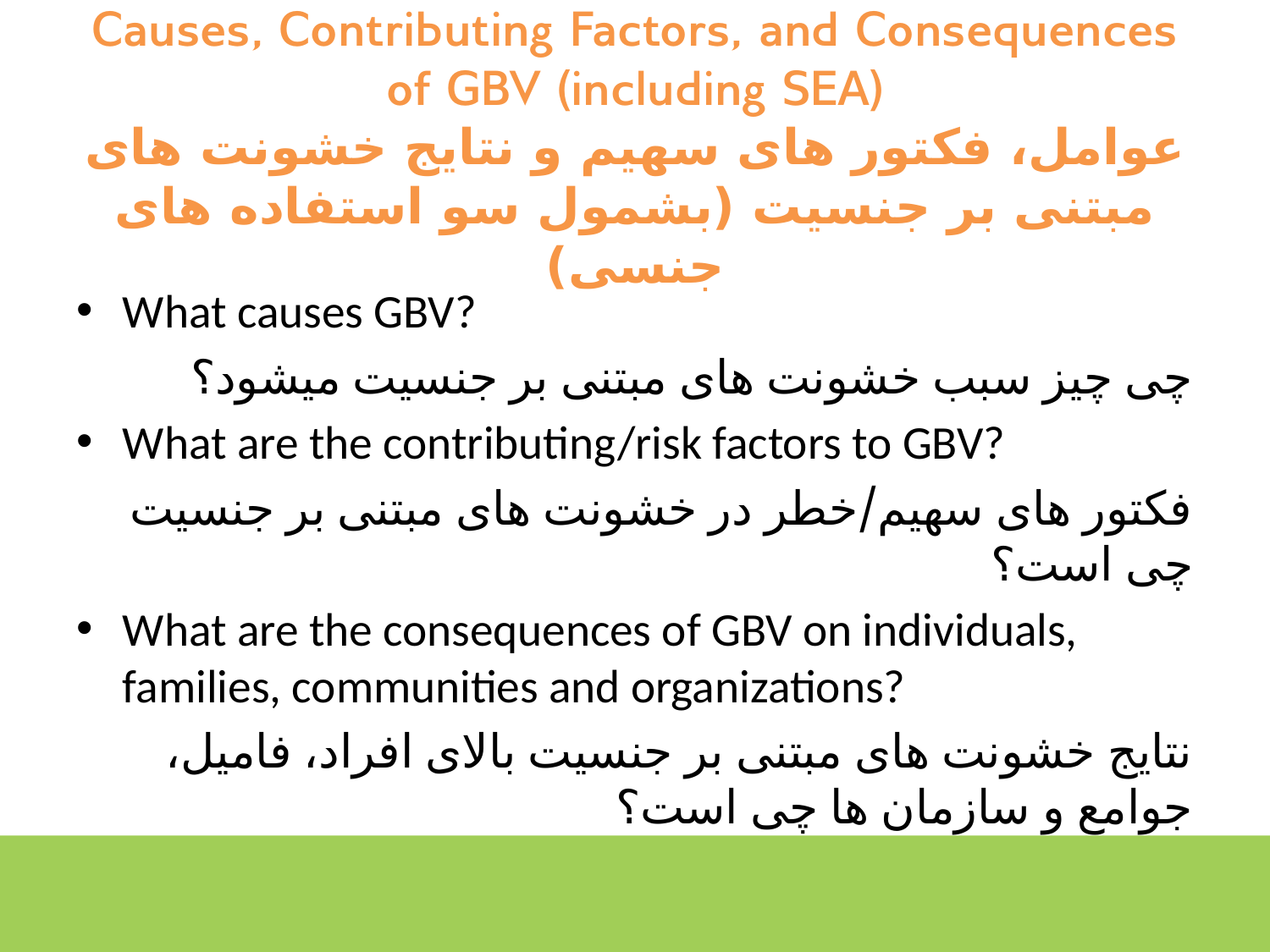

# Causes, Contributing Factors, and Consequences of GBV (including SEA) عوامل، فکتور های سهیم و نتایج خشونت های مبتنی بر جنسیت (بشمول سو استفاده های جنسی)
What causes GBV?
چی چیز سبب خشونت های مبتنی بر جنسیت میشود؟
What are the contributing/risk factors to GBV?
فکتور های سهیم/خطر در خشونت های مبتنی بر جنسیت چی است؟
What are the consequences of GBV on individuals, families, communities and organizations?
نتایج خشونت های مبتنی بر جنسیت بالای افراد، فامیل، جوامع و سازمان ها چی است؟